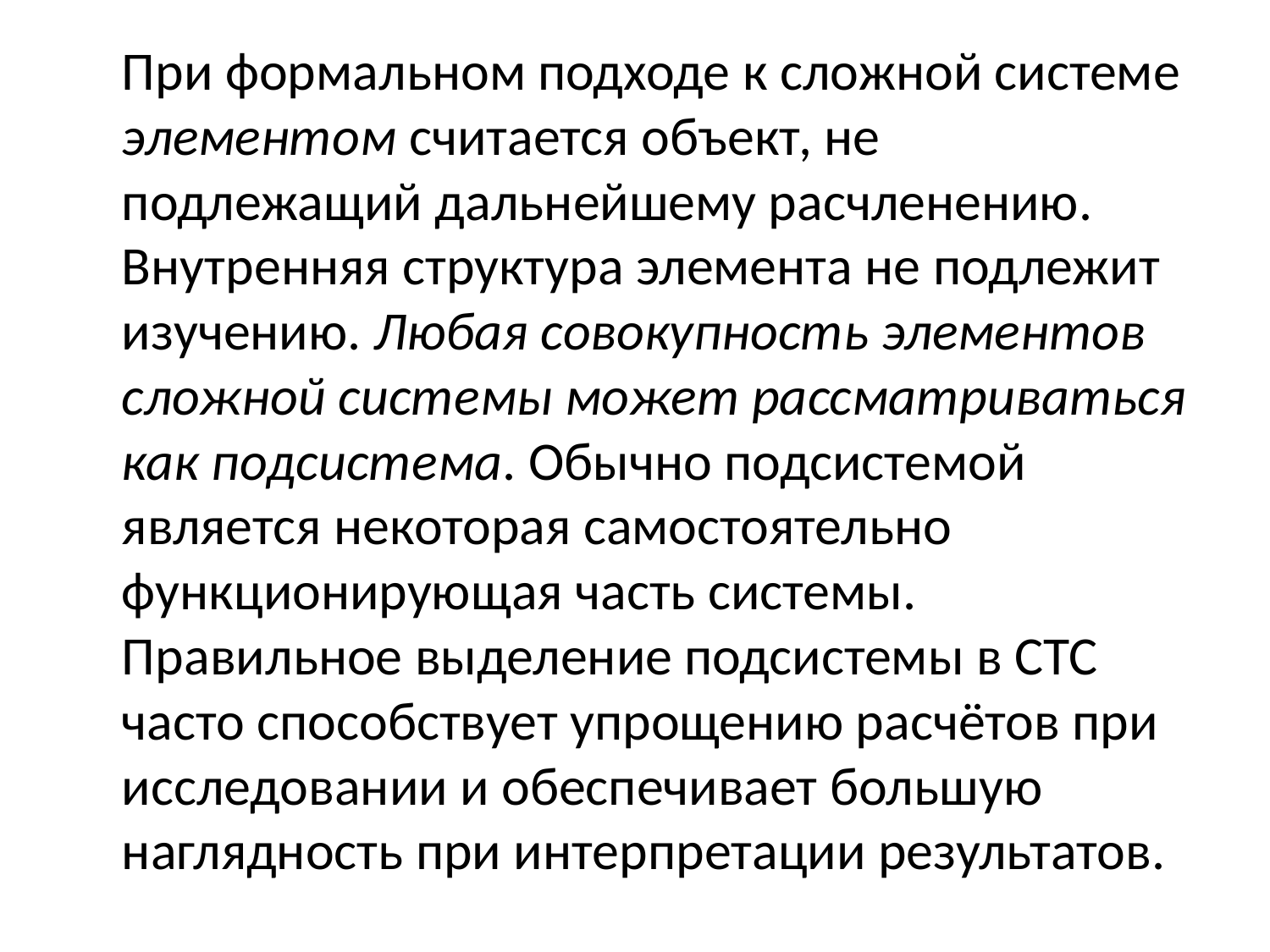

При формальном подходе к сложной системе элементом считается объект, не подлежащий дальнейшему расчленению. Внутренняя структура элемента не подлежит изучению. Любая совокупность элементов сложной системы может рассматриваться как подсистема. Обычно подсистемой является некоторая самостоятельно функционирующая часть системы. Правильное выделение подсистемы в СТС часто способствует упрощению расчётов при исследовании и обеспечивает большую наглядность при интерпретации результатов.